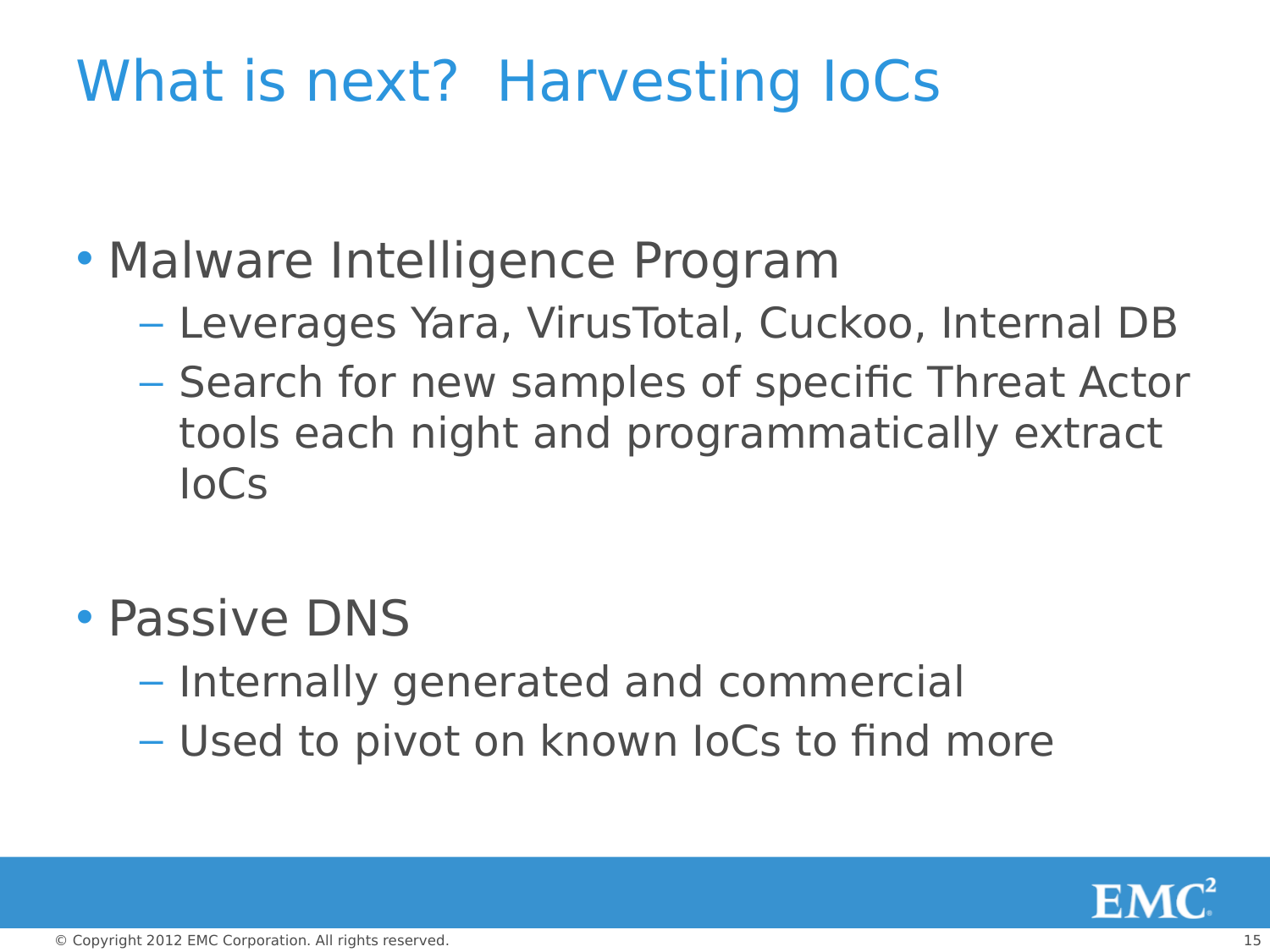

# What is next?  Harvesting IoCs
Malware Intelligence Program
Leverages Yara, VirusTotal, Cuckoo, Internal DB
Search for new samples of specific Threat Actor tools each night and programmatically extract IoCs

Passive DNS
Internally generated and commercial
Used to pivot on known IoCs to find more